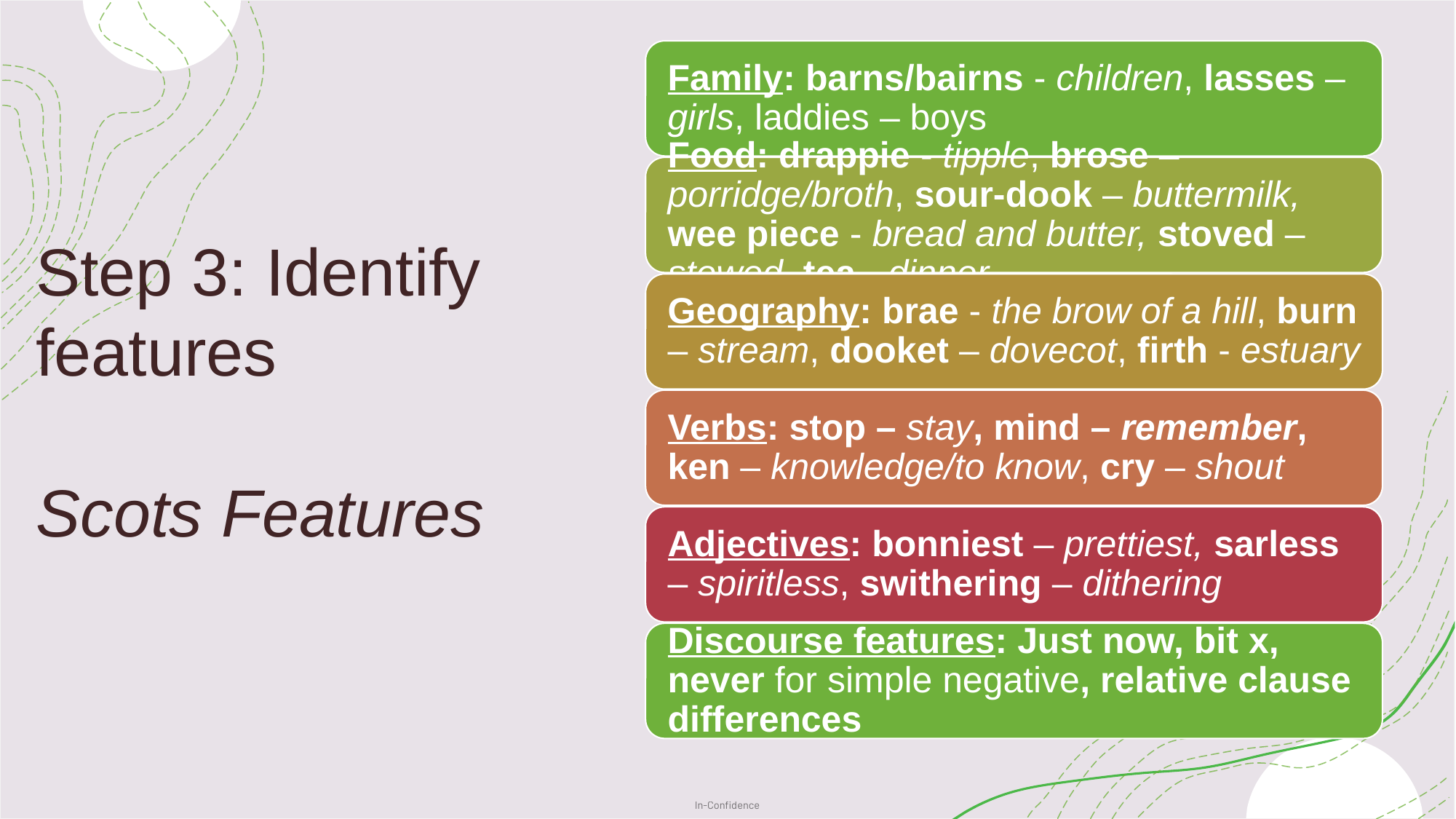

Family: barns/bairns - children, lasses – girls, laddies – boys
Food: drappie - tipple, brose – porridge/broth, sour-dook – buttermilk, wee piece - bread and butter, stoved – stewed, tea - dinner
Geography: brae - the brow of a hill, burn – stream, dooket – dovecot, firth - estuary
Verbs: stop – stay, mind – remember, ken – knowledge/to know, cry – shout
Adjectives: bonniest – prettiest, sarless – spiritless, swithering – dithering
Discourse features: Just now, bit x, never for simple negative, relative clause differences
# Step 3: Identify features Scots Features